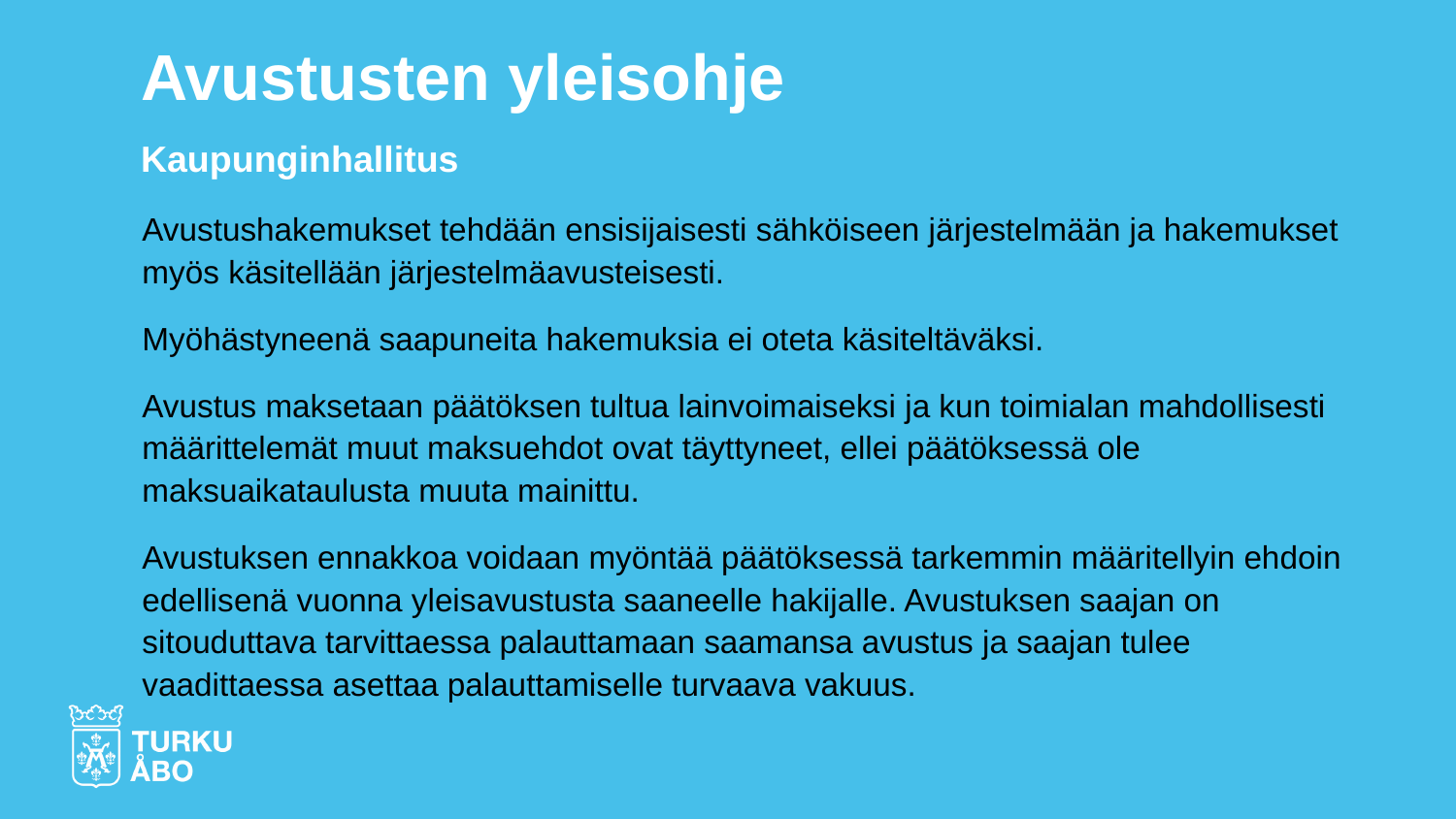

# Avustusten yleisohje Kaupunginhallitus
Avustushakemukset tehdään ensisijaisesti sähköiseen järjestelmään ja hakemukset  myös käsitellään järjestelmäavusteisesti.
Myöhästyneenä saapuneita hakemuksia ei oteta käsiteltäväksi.
Avustus maksetaan päätöksen tultua lainvoimaiseksi ja kun toimialan mahdollisesti määrittelemät muut maksuehdot ovat täyttyneet, ellei päätöksessä ole maksuaikataulusta muuta mainittu.
Avustuksen ennakkoa voidaan myöntää päätöksessä tarkemmin määritellyin ehdoin edellisenä vuonna yleisavustusta saaneelle hakijalle. Avustuksen saajan on sitouduttava tarvittaessa palauttamaan saamansa avustus ja saajan tulee vaadittaessa asettaa palauttamiselle turvaava vakuus.